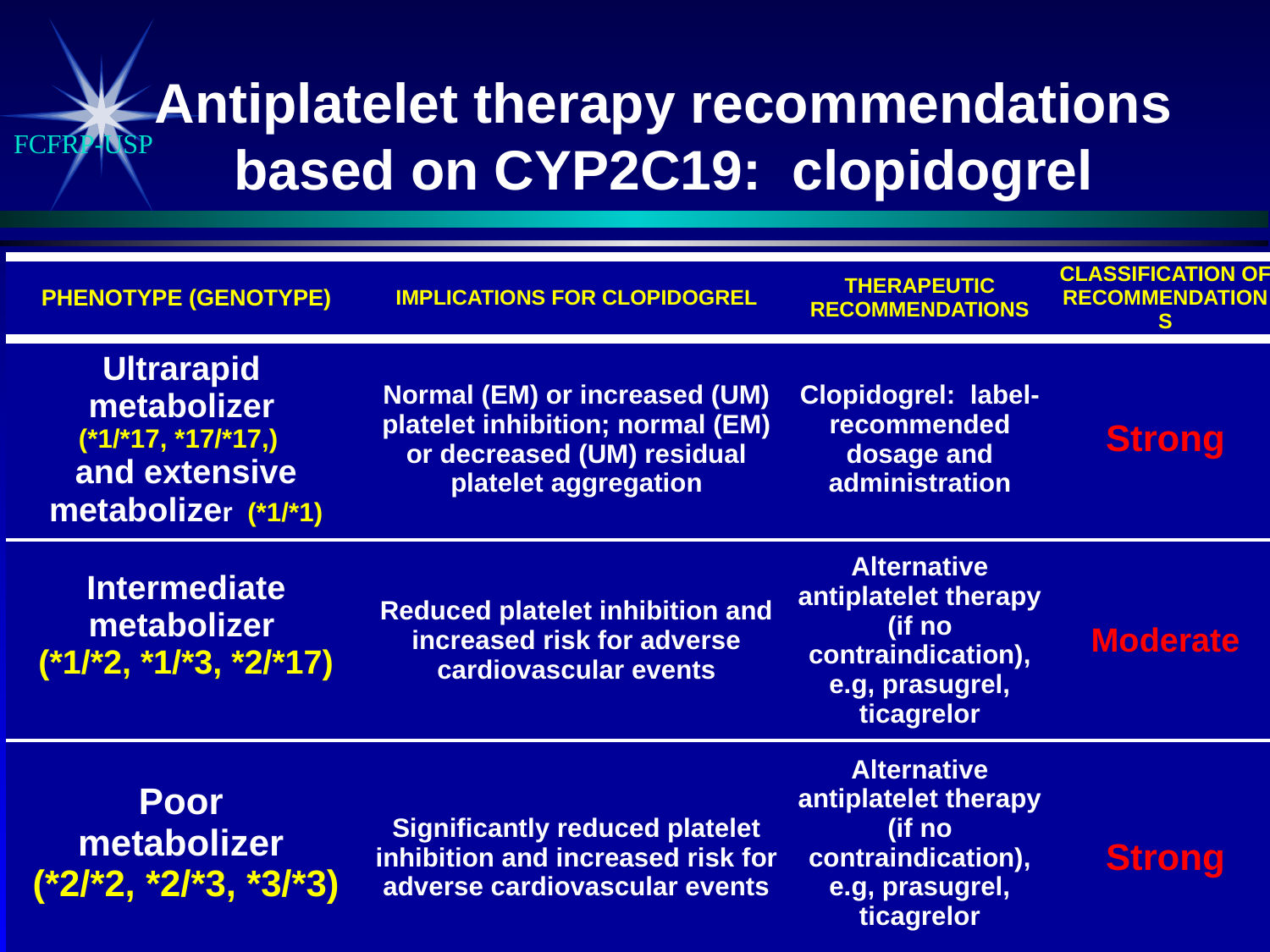

Antiplatelet therapy recommendations based on CYP2C19:  clopidogrel
FCFRP-USP
| PHENOTYPE (GENOTYPE) | IMPLICATIONS FOR CLOPIDOGREL | THERAPEUTIC RECOMMENDATIONS | CLASSIFICATION OF RECOMMENDATIONS |
| --- | --- | --- | --- |
| Ultrarapid metabolizer (\*1/\*17, \*17/\*17,) and extensive metabolizer (\*1/\*1) | Normal (EM) or increased (UM) platelet inhibition; normal (EM) or decreased (UM) residual platelet aggregation | Clopidogrel: label-recommended dosage and administration | Strong |
| Intermediate metabolizer (\*1/\*2, \*1/\*3, \*2/\*17) | Reduced platelet inhibition and increased risk for adverse cardiovascular events | Alternative antiplatelet therapy (if no contraindication), e.g, prasugrel, ticagrelor | Moderate |
| Poor metabolizer (\*2/\*2, \*2/\*3, \*3/\*3) | Significantly reduced platelet inhibition and increased risk for adverse cardiovascular events | Alternative antiplatelet therapy (if no contraindication), e.g, prasugrel, ticagrelor | Strong |